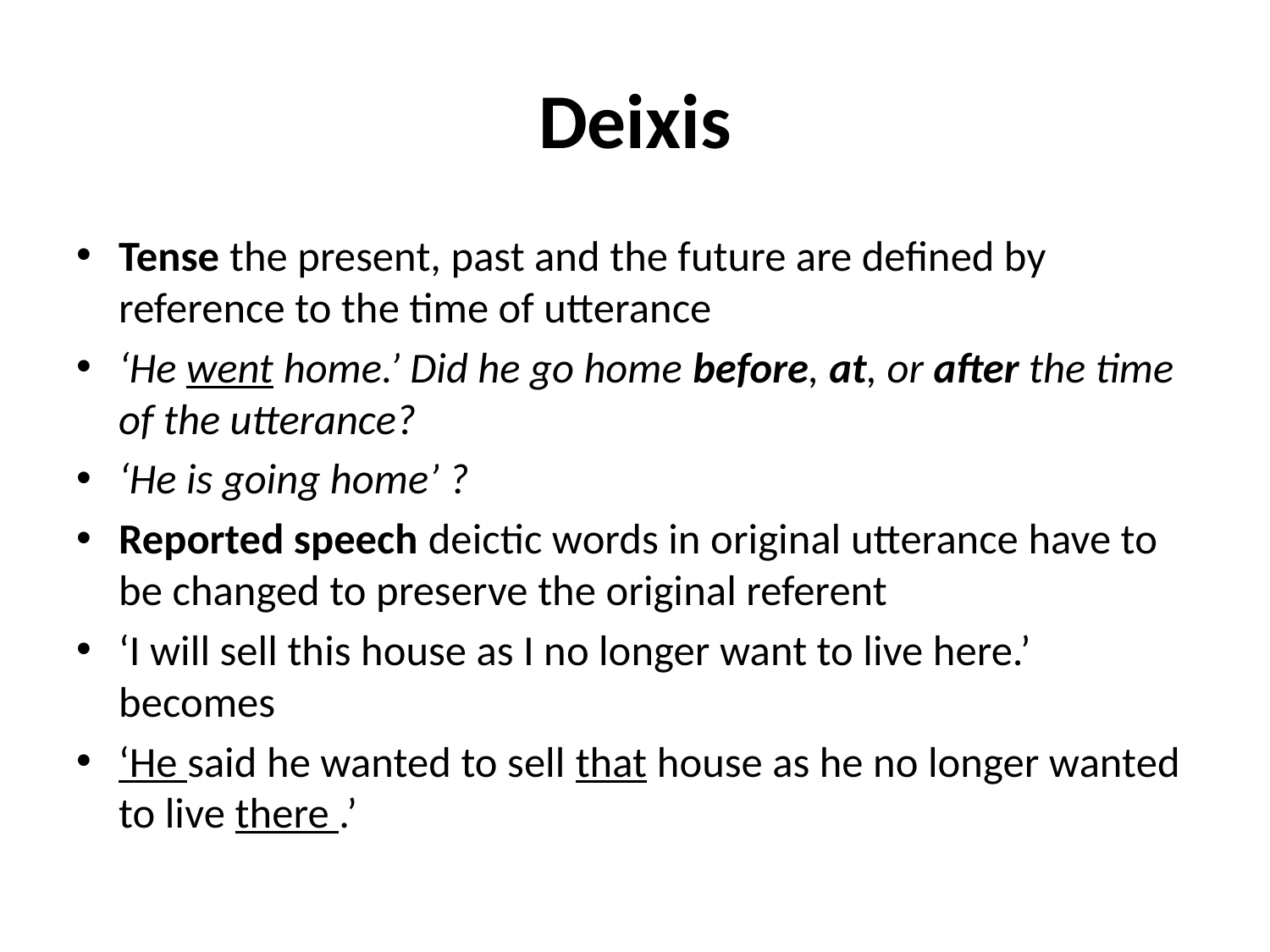

# Deixis
Tense the present, past and the future are defined by reference to the time of utterance
‘He went home.’ Did he go home before, at, or after the time of the utterance?
‘He is going home’ ?
Reported speech deictic words in original utterance have to be changed to preserve the original referent
‘I will sell this house as I no longer want to live here.’ becomes
‘He said he wanted to sell that house as he no longer wanted to live there .’